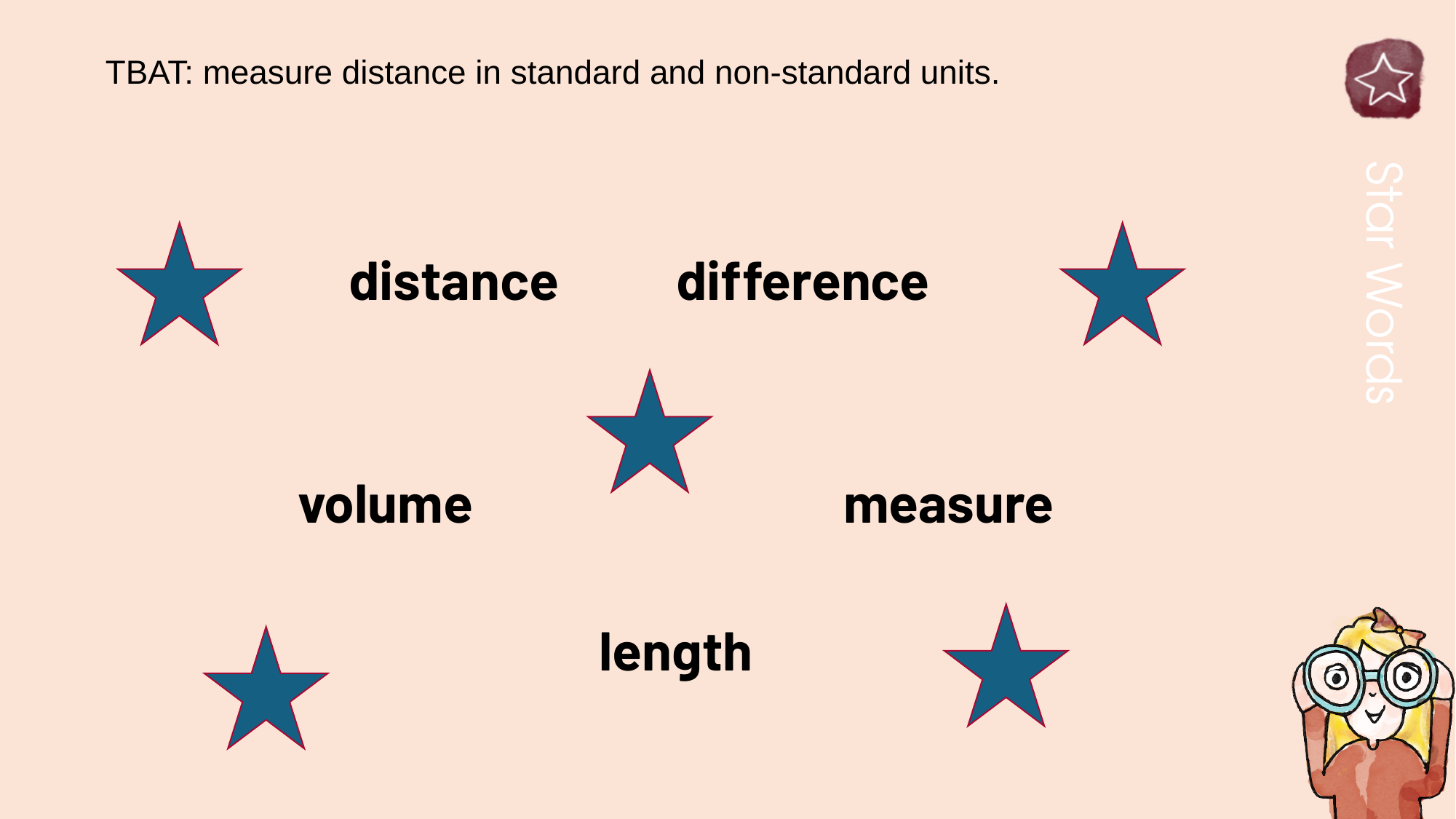

# TBAT: measure distance in standard and non-standard units.

distance		difference

volume				measure

length